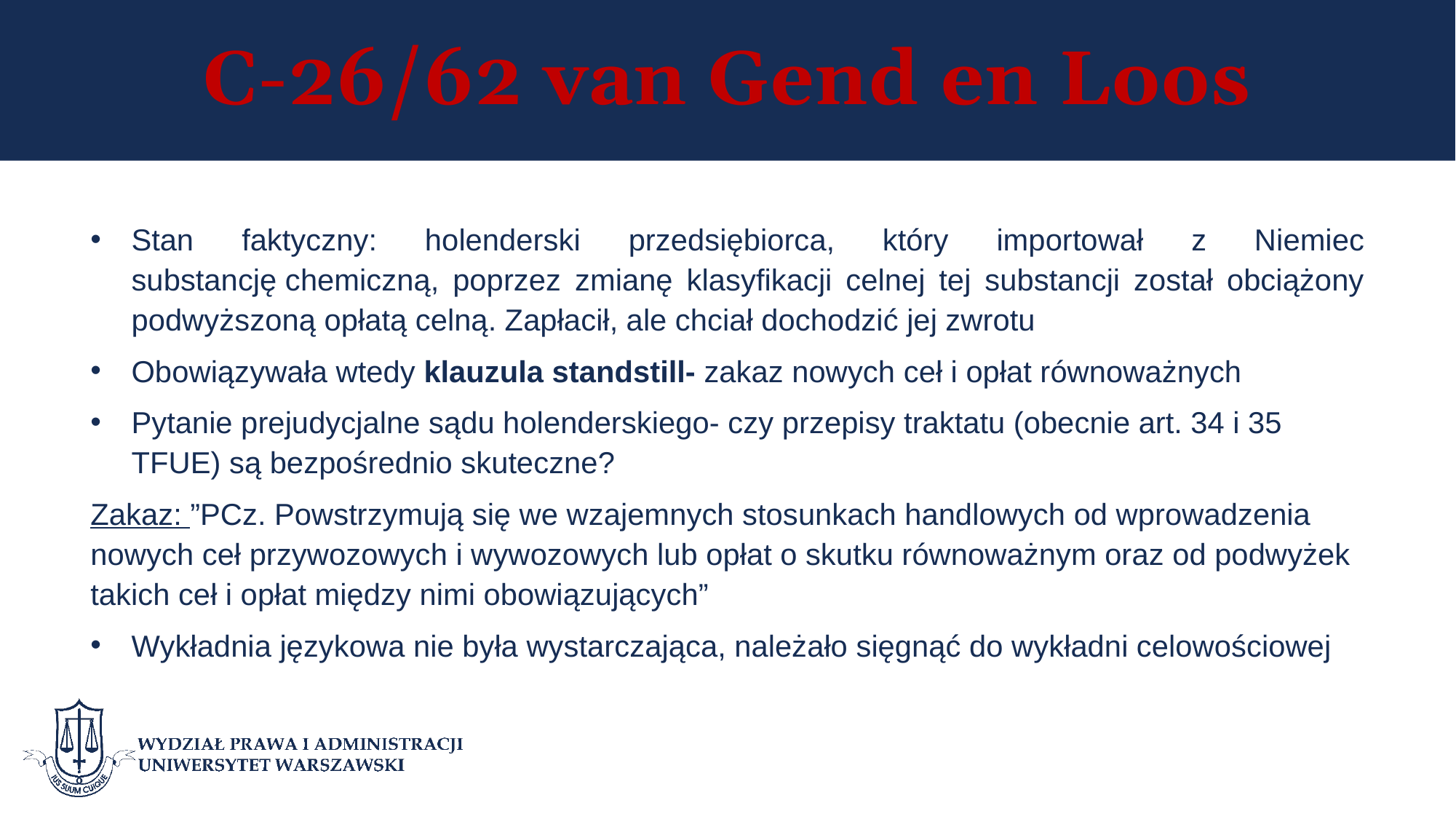

# C-26/62 van Gend en Loos
Stan faktyczny: holenderski przedsiębiorca, który importował z Niemiec substancję chemiczną, poprzez zmianę klasyfikacji celnej tej substancji został obciążony podwyższoną opłatą celną. Zapłacił, ale chciał dochodzić jej zwrotu
Obowiązywała wtedy klauzula standstill- zakaz nowych ceł i opłat równoważnych
Pytanie prejudycjalne sądu holenderskiego- czy przepisy traktatu (obecnie art. 34 i 35 TFUE) są bezpośrednio skuteczne?
Zakaz: ”PCz. Powstrzymują się we wzajemnych stosunkach handlowych od wprowadzenia nowych ceł przywozowych i wywozowych lub opłat o skutku równoważnym oraz od podwyżek takich ceł i opłat między nimi obowiązujących”
Wykładnia językowa nie była wystarczająca, należało sięgnąć do wykładni celowościowej